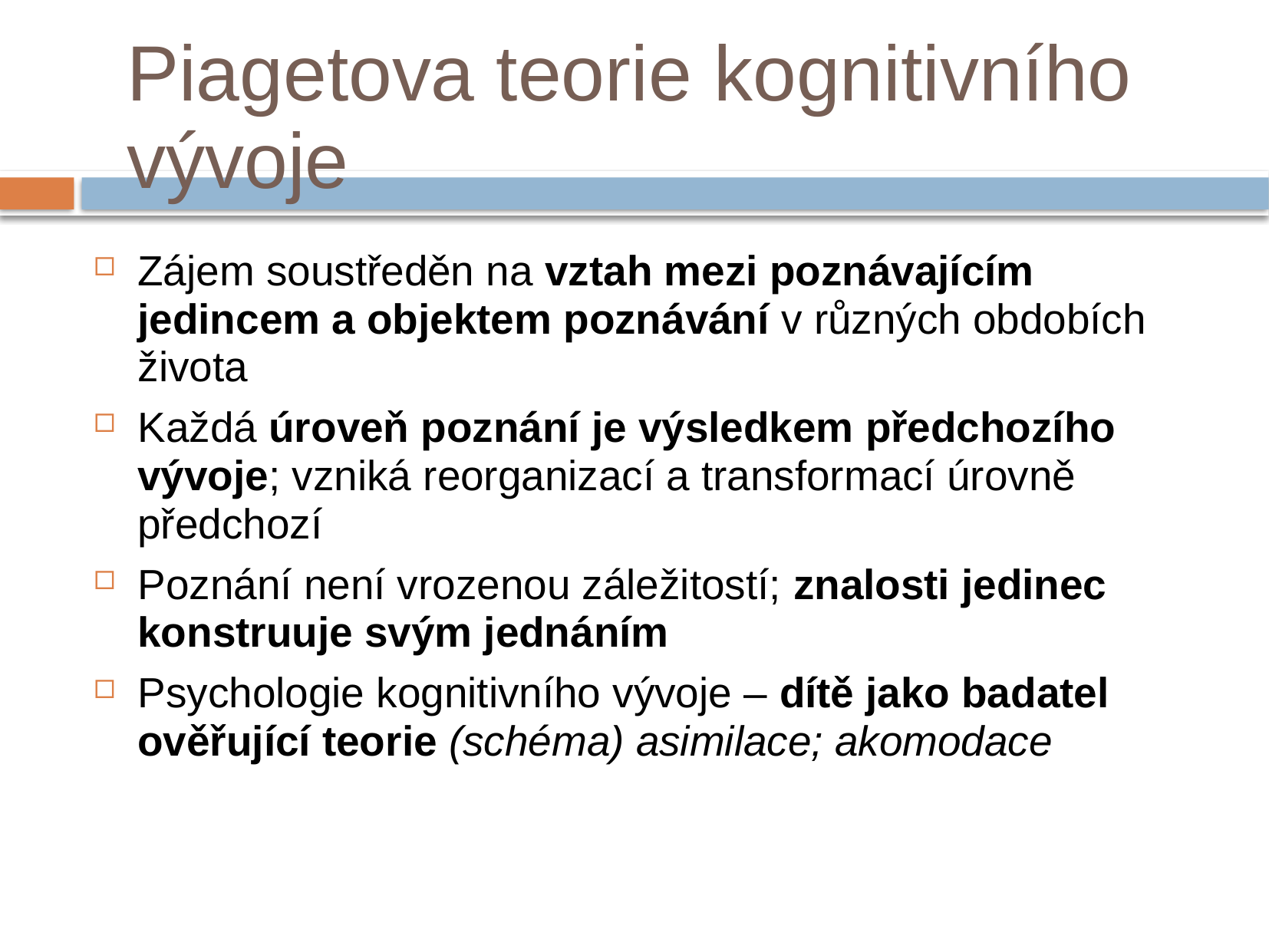

# Piagetova teorie kognitivního vývoje
Zájem soustředěn na vztah mezi poznávajícím jedincem a objektem poznávání v různých obdobích života
Každá úroveň poznání je výsledkem předchozího vývoje; vzniká reorganizací a transformací úrovně předchozí
Poznání není vrozenou záležitostí; znalosti jedinec konstruuje svým jednáním
Psychologie kognitivního vývoje – dítě jako badatel ověřující teorie (schéma) asimilace; akomodace